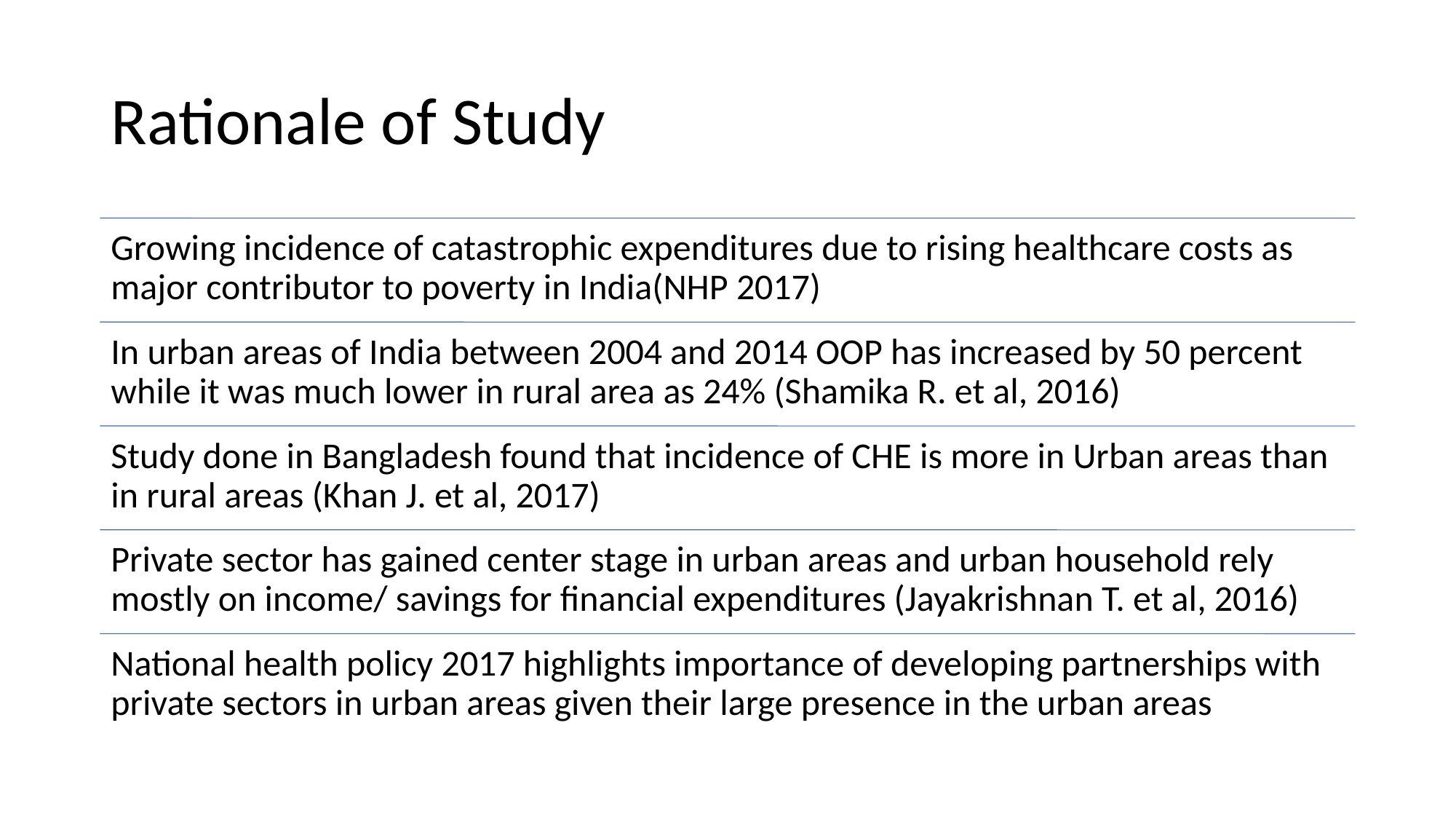

# Rationale of Study
Growing incidence of catastrophic expenditures due to rising healthcare costs as major contributor to poverty in India(NHP 2017)
In urban areas of India between 2004 and 2014 OOP has increased by 50 percent while it was much lower in rural area as 24% (Shamika R. et al, 2016)
Study done in Bangladesh found that incidence of CHE is more in Urban areas than in rural areas (Khan J. et al, 2017)
Private sector has gained center stage in urban areas and urban household rely mostly on income/ savings for financial expenditures (Jayakrishnan T. et al, 2016)
National health policy 2017 highlights importance of developing partnerships with private sectors in urban areas given their large presence in the urban areas